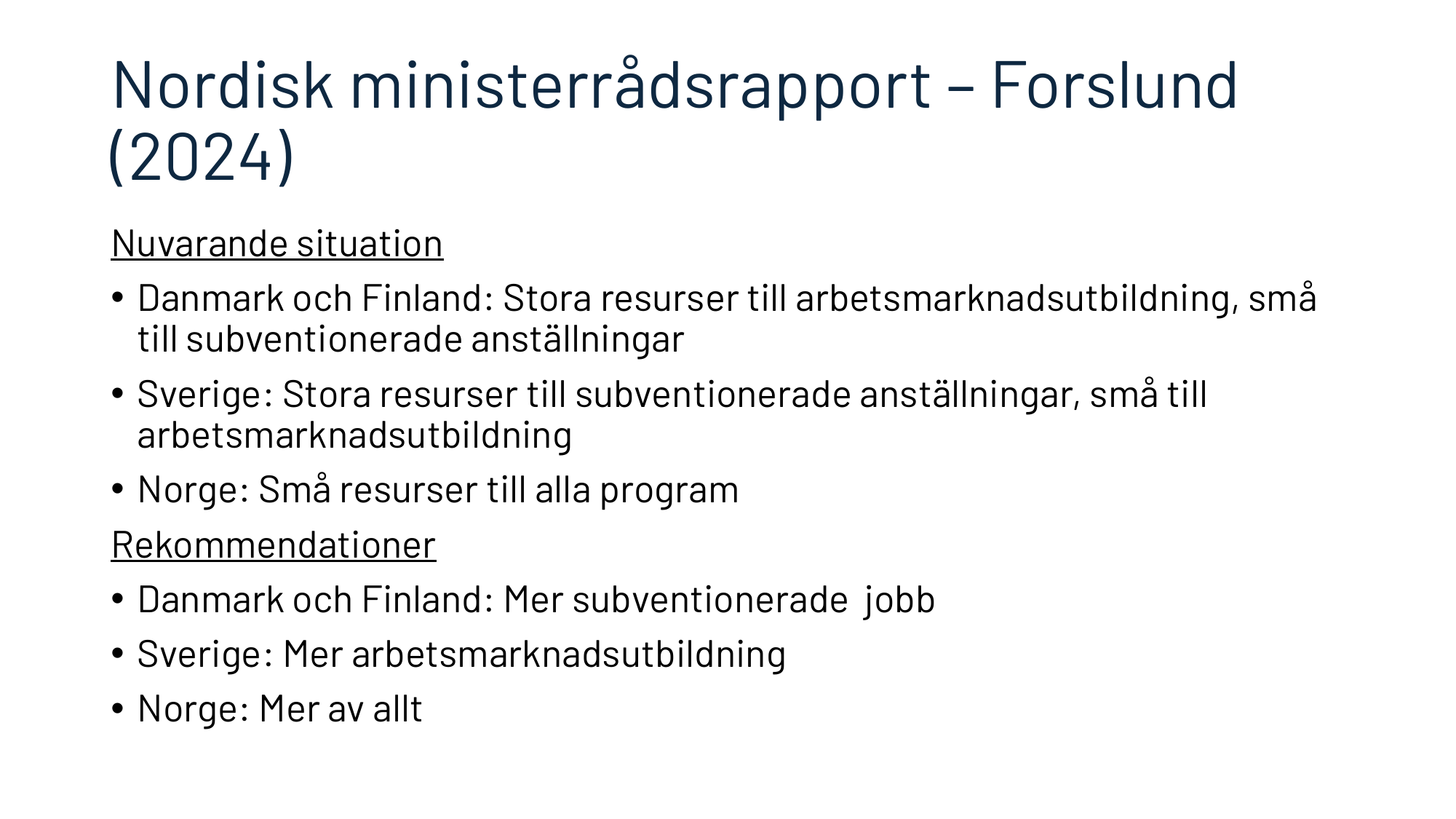

# Nordisk ministerrådsrapport – Forslund (2024)
Nuvarande situation
Danmark och Finland: Stora resurser till arbetsmarknadsutbildning, små till subventionerade anställningar
Sverige: Stora resurser till subventionerade anställningar, små till arbetsmarknadsutbildning
Norge: Små resurser till alla program
Rekommendationer
Danmark och Finland: Mer subventionerade  jobb
Sverige: Mer arbetsmarknadsutbildning
Norge: Mer av allt